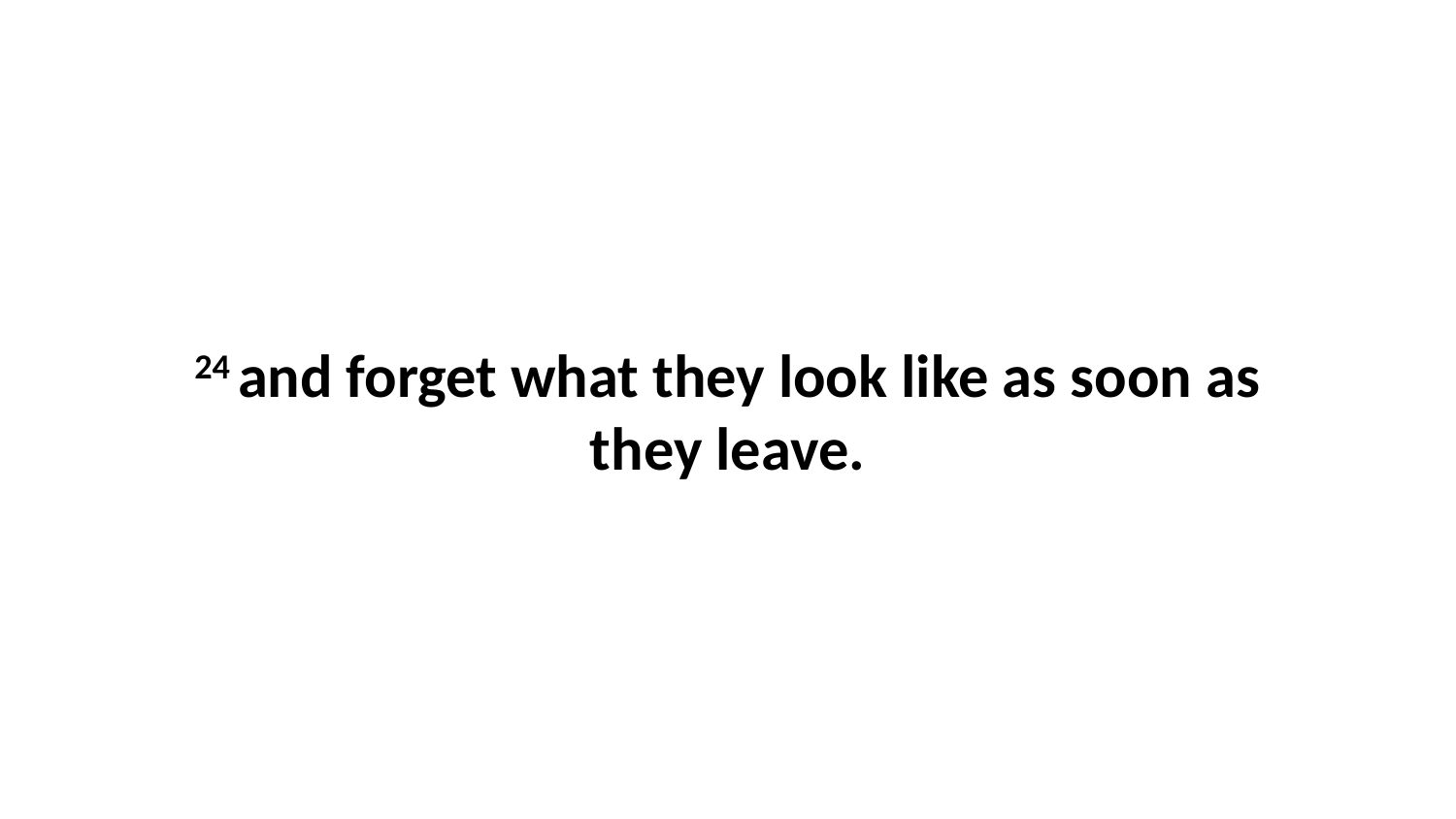

24 and forget what they look like as soon as they leave.